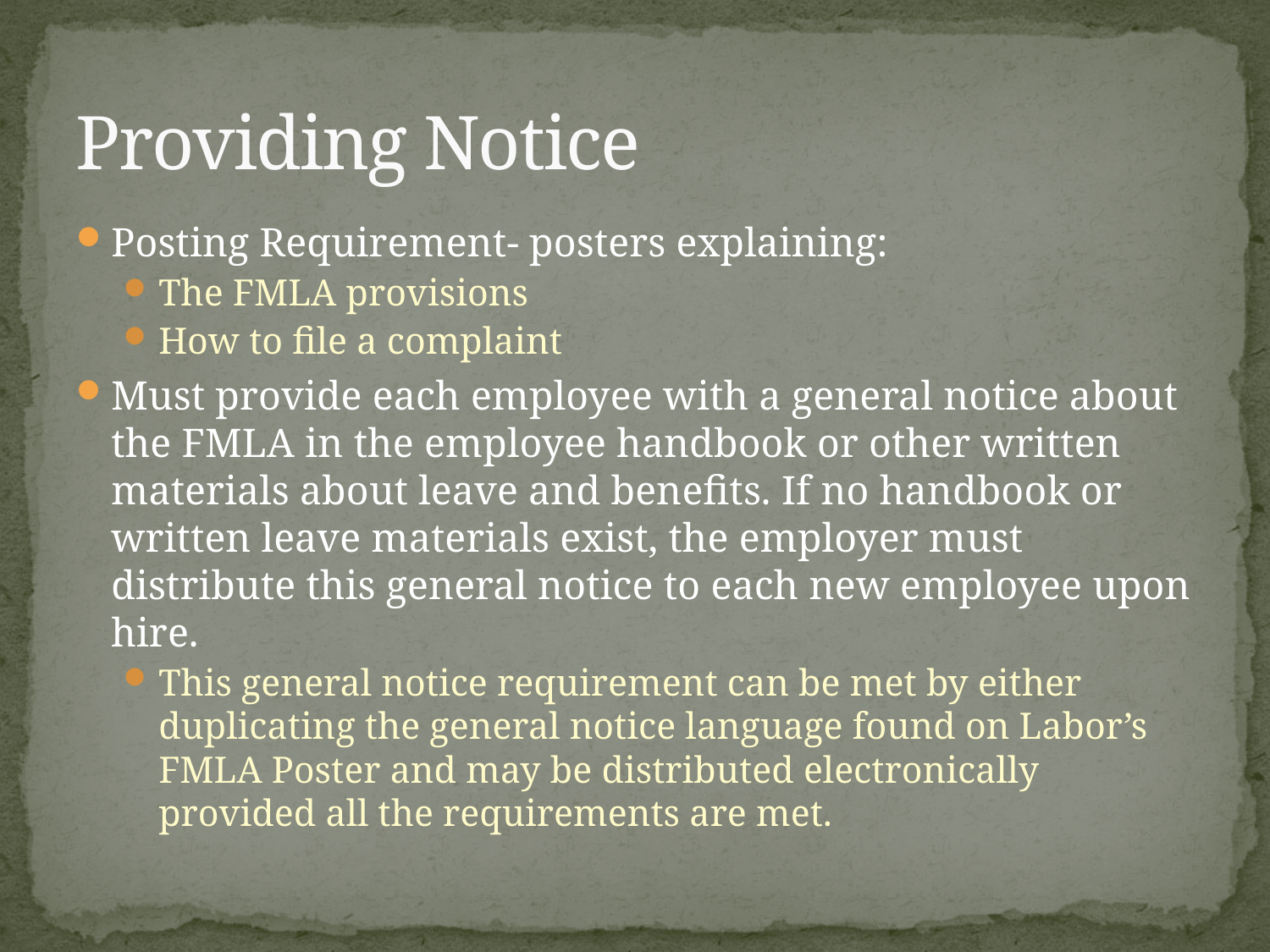

# Providing Notice
Posting Requirement- posters explaining:
The FMLA provisions
How to file a complaint
Must provide each employee with a general notice about the FMLA in the employee handbook or other written materials about leave and benefits. If no handbook or written leave materials exist, the employer must distribute this general notice to each new employee upon hire.
This general notice requirement can be met by either duplicating the general notice language found on Labor’s FMLA Poster and may be distributed electronically provided all the requirements are met.